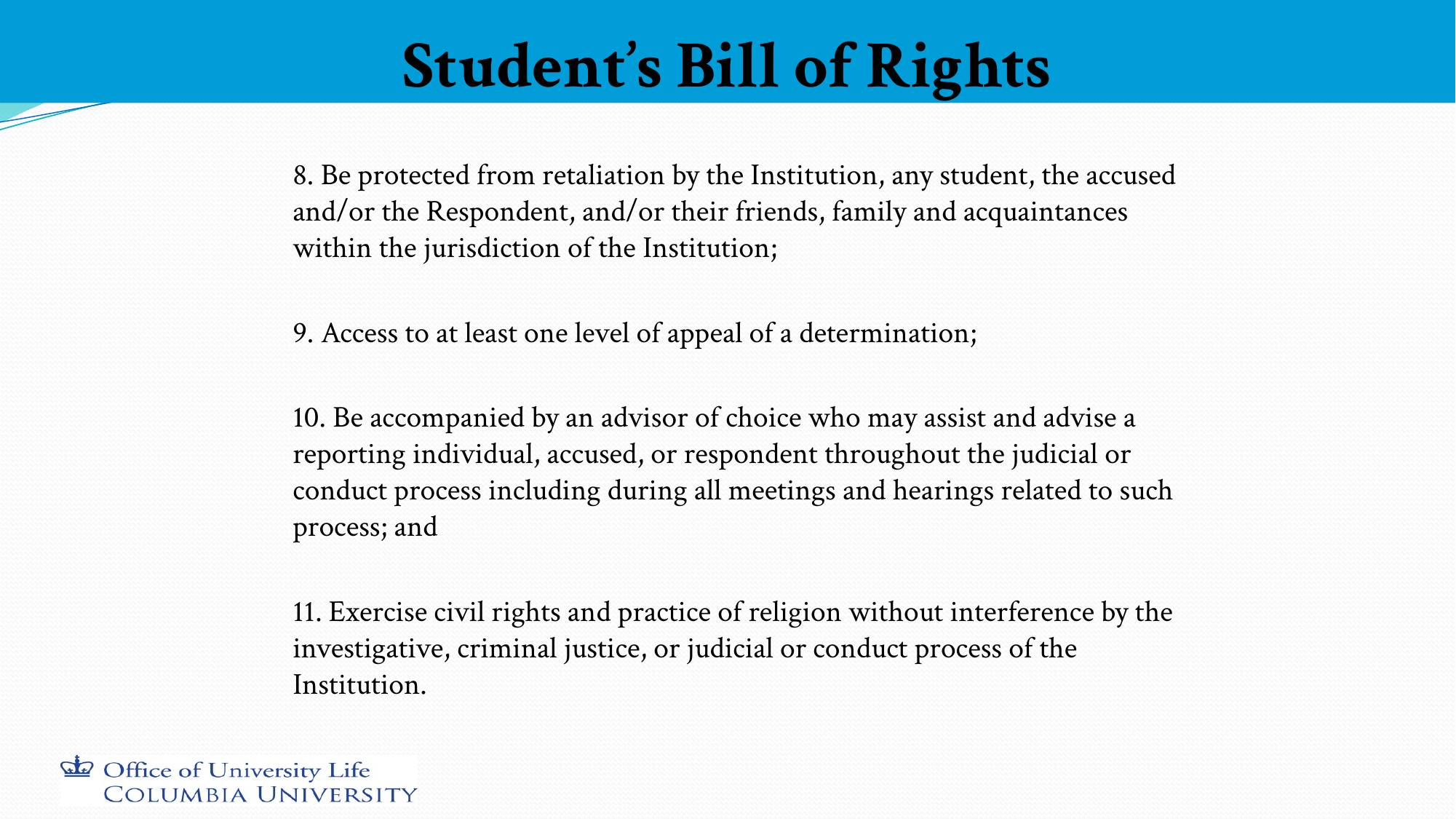

# Student’s Bill of Rights
8. Be protected from retaliation by the Institution, any student, the accused and/or the Respondent, and/or their friends, family and acquaintances within the jurisdiction of the Institution;

9. Access to at least one level of appeal of a determination;

10. Be accompanied by an advisor of choice who may assist and advise a reporting individual, accused, or respondent throughout the judicial or conduct process including during all meetings and hearings related to such process; and

11. Exercise civil rights and practice of religion without interference by the investigative, criminal justice, or judicial or conduct process of the Institution.